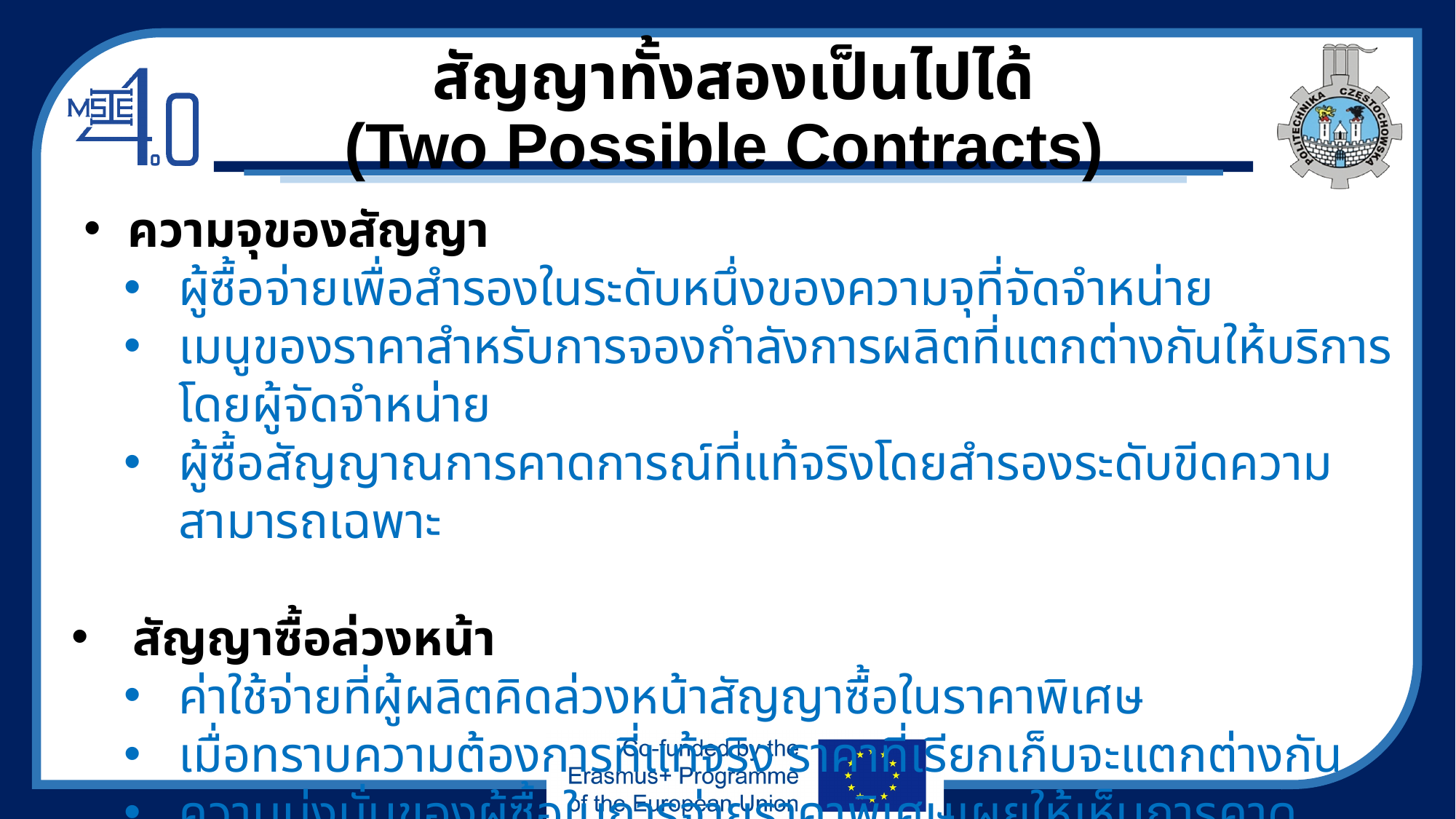

# สัญญาทั้งสองเป็นไปได้ (Two Possible Contracts)
ความจุของสัญญา
ผู้ซื้อจ่ายเพื่อสำรองในระดับหนึ่งของความจุที่จัดจำหน่าย
เมนูของราคาสำหรับการจองกำลังการผลิตที่แตกต่างกันให้บริการโดยผู้จัดจำหน่าย
ผู้ซื้อสัญญาณการคาดการณ์ที่แท้จริงโดยสำรองระดับขีดความสามารถเฉพาะ

สัญญาซื้อล่วงหน้า
ค่าใช้จ่ายที่ผู้ผลิตคิดล่วงหน้าสัญญาซื้อในราคาพิเศษ
เมื่อทราบความต้องการที่แท้จริง ราคาที่เรียกเก็บจะแตกต่างกัน
ความมุ่งมั่นของผู้ซื้อในการจ่ายราคาพิเศษเผยให้เห็นการคาดการณ์ที่แท้จริงของผู้ซื้อ